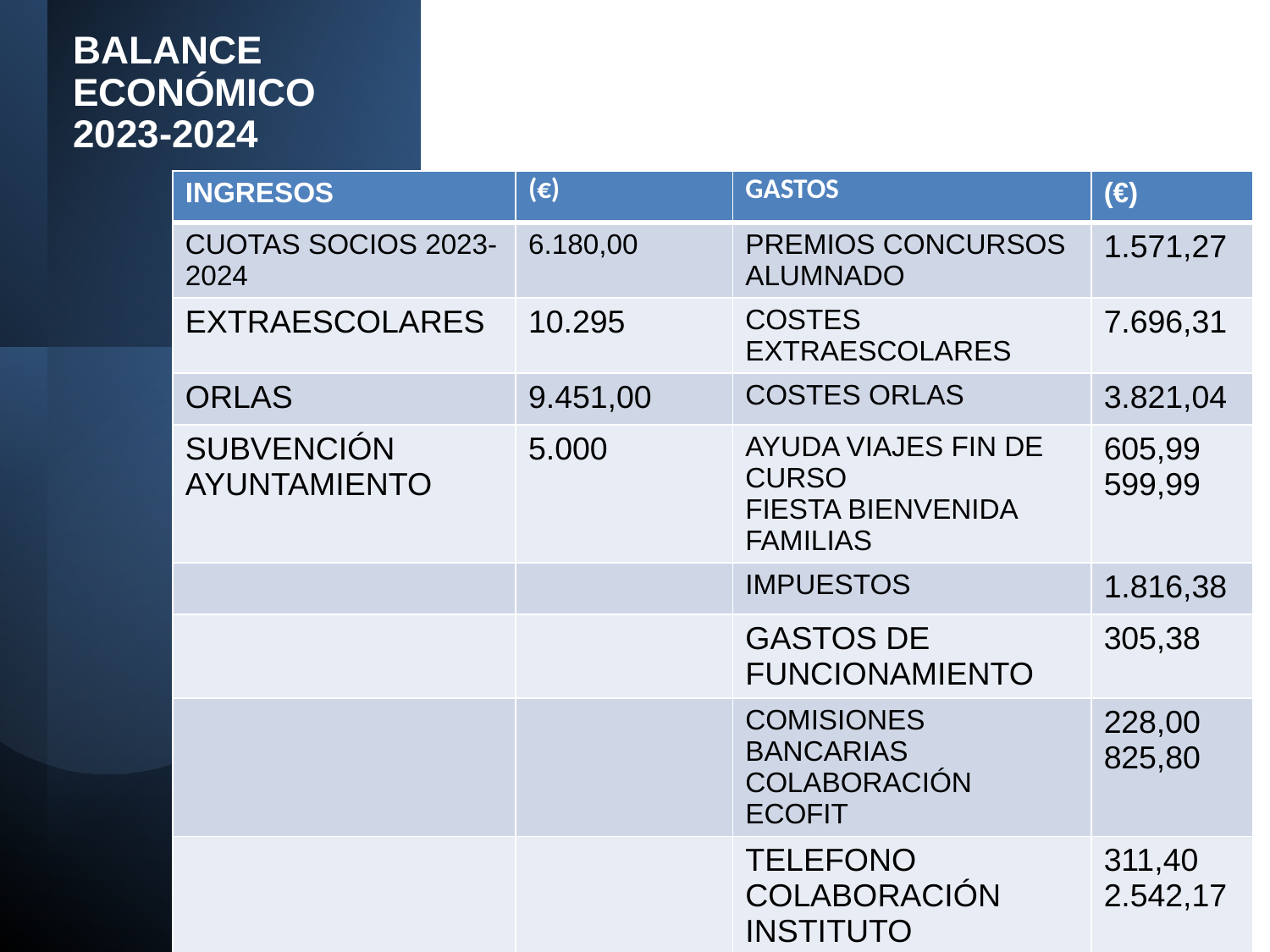

# BALANCE ECONÓMICO 2023-2024
| INGRESOS | (€) | GASTOS | (€) |
| --- | --- | --- | --- |
| CUOTAS SOCIOS 2023-2024 | 6.180,00 | PREMIOS CONCURSOS ALUMNADO | 1.571,27 |
| EXTRAESCOLARES | 10.295 | COSTES EXTRAESCOLARES | 7.696,31 |
| ORLAS | 9.451,00 | COSTES ORLAS | 3.821,04 |
| SUBVENCIÓN AYUNTAMIENTO | 5.000 | AYUDA VIAJES FIN DE CURSO FIESTA BIENVENIDA FAMILIAS | 605,99 599,99 |
|  |  | IMPUESTOS | 1.816,38 |
|  |  | GASTOS DE FUNCIONAMIENTO | 305,38 |
|  |  | COMISIONES BANCARIAS COLABORACIÓN ECOFIT | 228,00 825,80 |
|  |  | TELEFONO COLABORACIÓN INSTITUTO | 311,40 2.542,17 |
| TOTAL INGRESOS | 30.926,00 | TOTAL GASTOS | 20.323,73 |